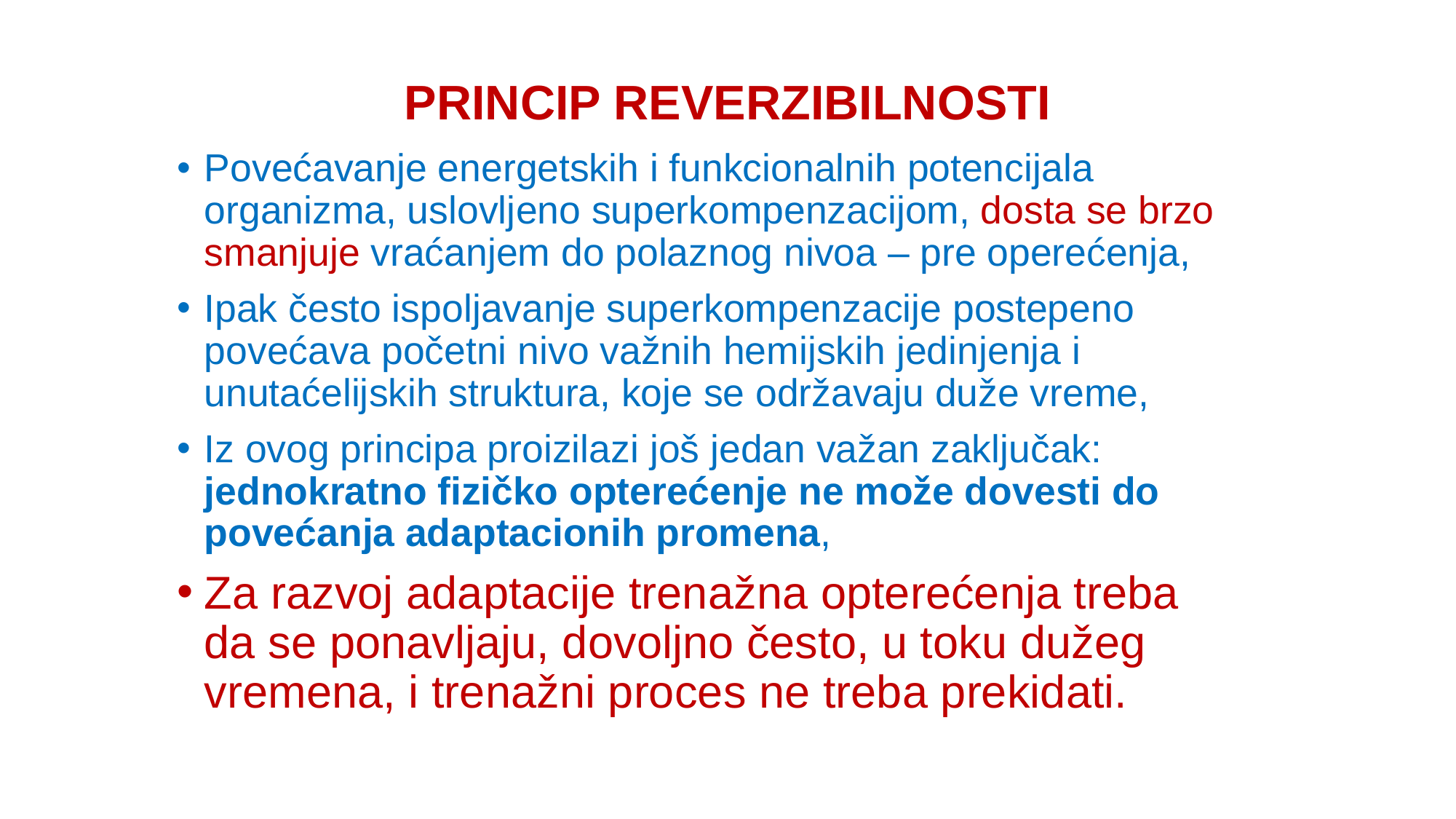

PRINCIP REVERZIBILNOSTI

Povećavanje energetskih i funkcionalnih potencijala organizma, uslovljeno superkompenzacijom, dosta se brzo smanjuje vraćanjem do polaznog nivoa – pre operećenja,
Ipak često ispoljavanje superkompenzacije postepeno povećava početni nivo važnih hemijskih jedinjenja i unutaćelijskih struktura, koje se održavaju duže vreme,
Iz ovog principa proizilazi još jedan važan zaključak: jednokratno fizičko opterećenje ne može dovesti do povećanja adaptacionih promena,
Za razvoj adaptacije trenažna opterećenja treba da se ponavljaju, dovoljno često, u toku dužeg vremena, i trenažni proces ne treba prekidati.